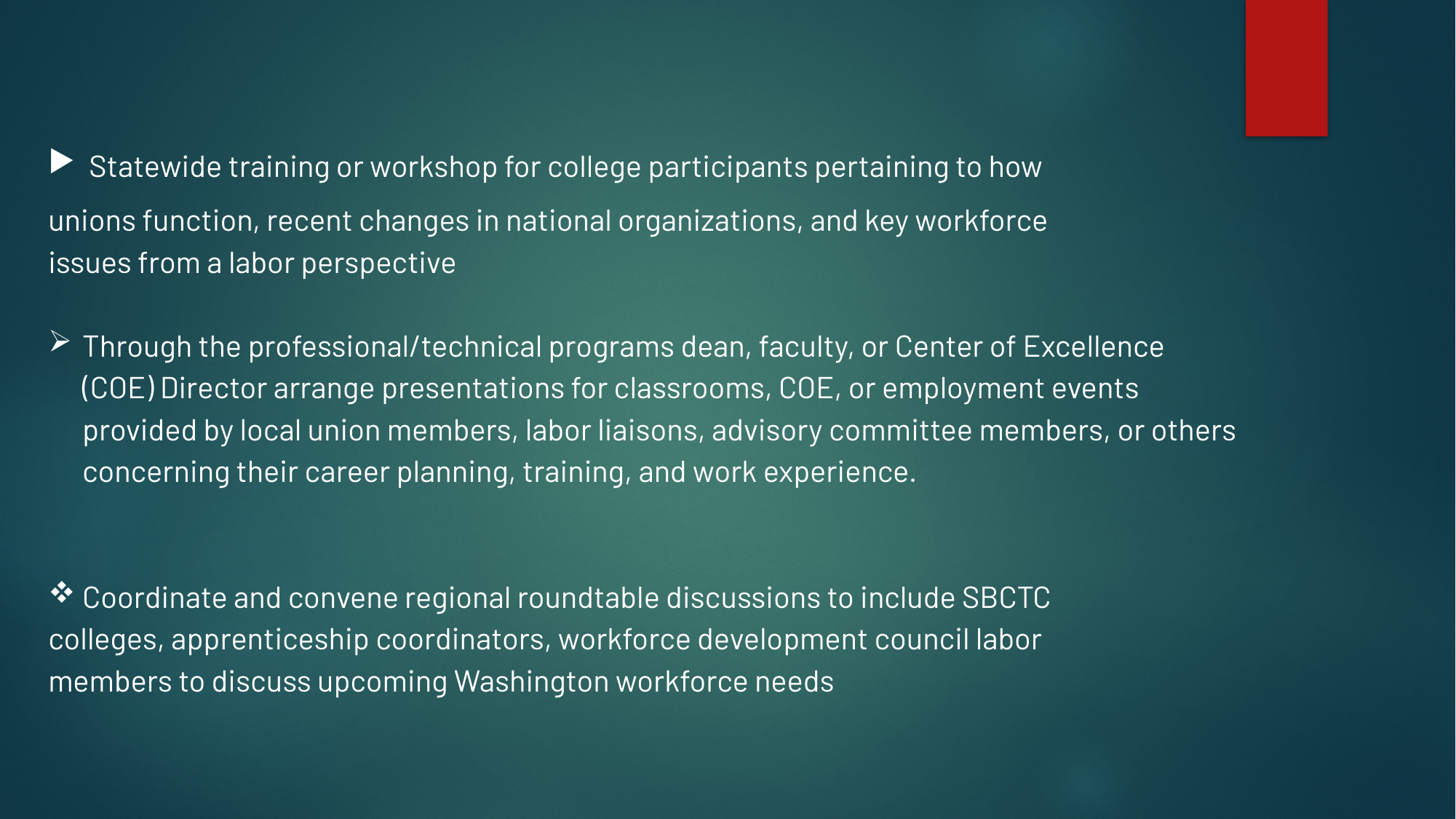

Statewide training or workshop for college participants pertaining to how
unions function, recent changes in national organizations, and key workforce
issues from a labor perspective

Through the professional/technical programs dean, faculty, or Center of Excellence (COE) Director arrange presentations for classrooms, COE, or employment events provided by local union members, labor liaisons, advisory committee members, or others concerning their career planning, training, and work experience.

Coordinate and convene regional roundtable discussions to include SBCTC
colleges, apprenticeship coordinators, workforce development council labor
members to discuss upcoming Washington workforce needs